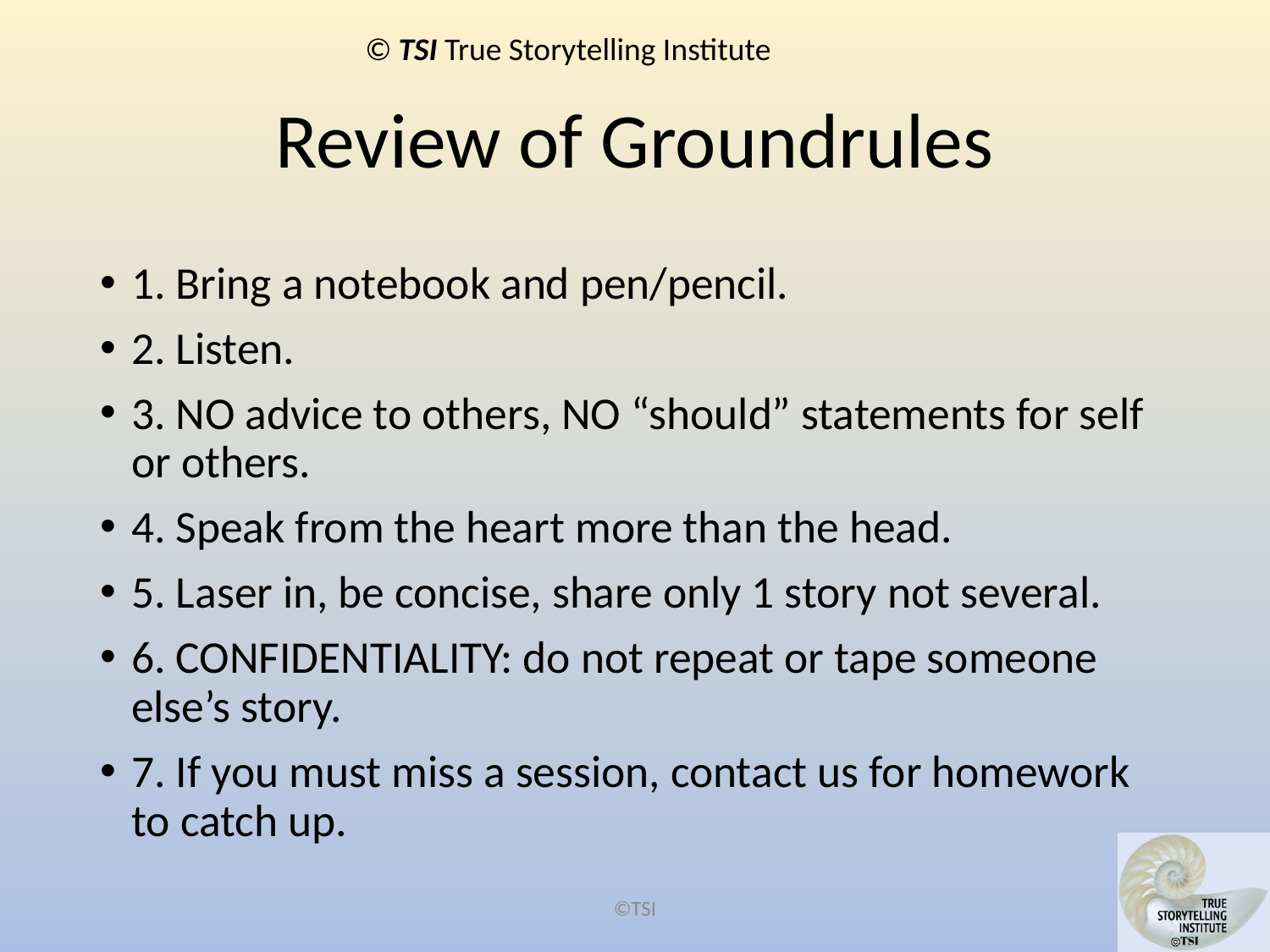

© TSI True Storytelling Institute
# Review of Groundrules
1. Bring a notebook and pen/pencil.
2. Listen.
3. NO advice to others, NO “should” statements for self or others.
4. Speak from the heart more than the head.
5. Laser in, be concise, share only 1 story not several.
6. CONFIDENTIALITY: do not repeat or tape someone else’s story.
7. If you must miss a session, contact us for homework to catch up.
©TSI